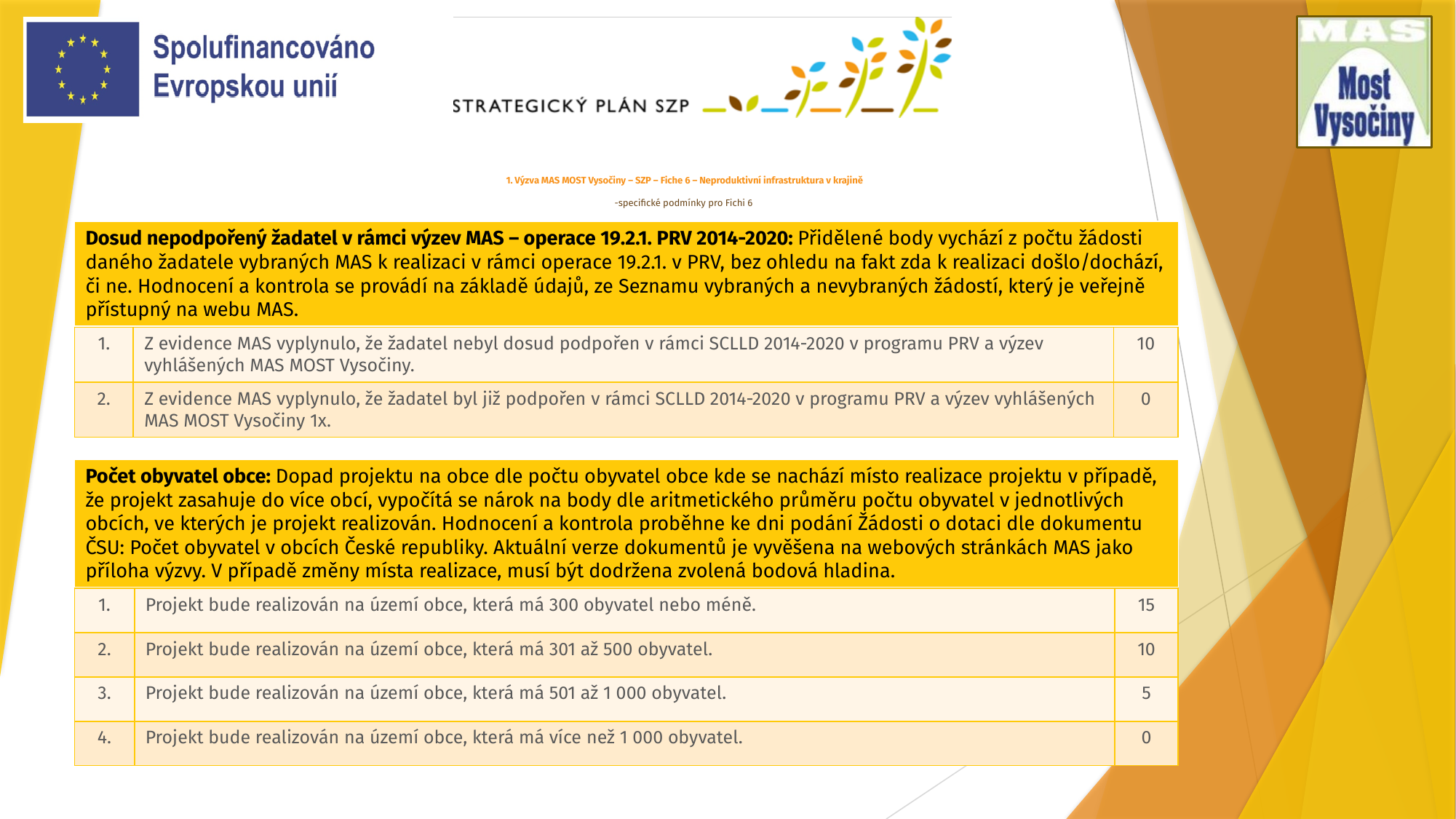

# 1. Výzva MAS MOST Vysočiny – SZP – Fiche 6 – Neproduktivní infrastruktura v krajině -specifické podmínky pro Fichi 6
| Dosud nepodpořený žadatel v rámci výzev MAS – operace 19.2.1. PRV 2014-2020: Přidělené body vychází z počtu žádosti daného žadatele vybraných MAS k realizaci v rámci operace 19.2.1. v PRV, bez ohledu na fakt zda k realizaci došlo/dochází, či ne. Hodnocení a kontrola se provádí na základě údajů, ze Seznamu vybraných a nevybraných žádostí, který je veřejně přístupný na webu MAS. |
| --- |

| 1. | Z evidence MAS vyplynulo, že žadatel nebyl dosud podpořen v rámci SCLLD 2014-2020 v programu PRV a výzev vyhlášených MAS MOST Vysočiny. | 10 |
| --- | --- | --- |
| 2. | Z evidence MAS vyplynulo, že žadatel byl již podpořen v rámci SCLLD 2014-2020 v programu PRV a výzev vyhlášených MAS MOST Vysočiny 1x. | 0 |
| Počet obyvatel obce: Dopad projektu na obce dle počtu obyvatel obce kde se nachází místo realizace projektu v případě, že projekt zasahuje do více obcí, vypočítá se nárok na body dle aritmetického průměru počtu obyvatel v jednotlivých obcích, ve kterých je projekt realizován. Hodnocení a kontrola proběhne ke dni podání Žádosti o dotaci dle dokumentu ČSU: Počet obyvatel v obcích České republiky. Aktuální verze dokumentů je vyvěšena na webových stránkách MAS jako příloha výzvy. V případě změny místa realizace, musí být dodržena zvolená bodová hladina. |
| --- |
| 1. | Projekt bude realizován na území obce, která má 300 obyvatel nebo méně. | 15 |
| --- | --- | --- |
| 2. | Projekt bude realizován na území obce, která má 301 až 500 obyvatel. | 10 |
| 3. | Projekt bude realizován na území obce, která má 501 až 1 000 obyvatel. | 5 |
| 4. | Projekt bude realizován na území obce, která má více než 1 000 obyvatel. | 0 |